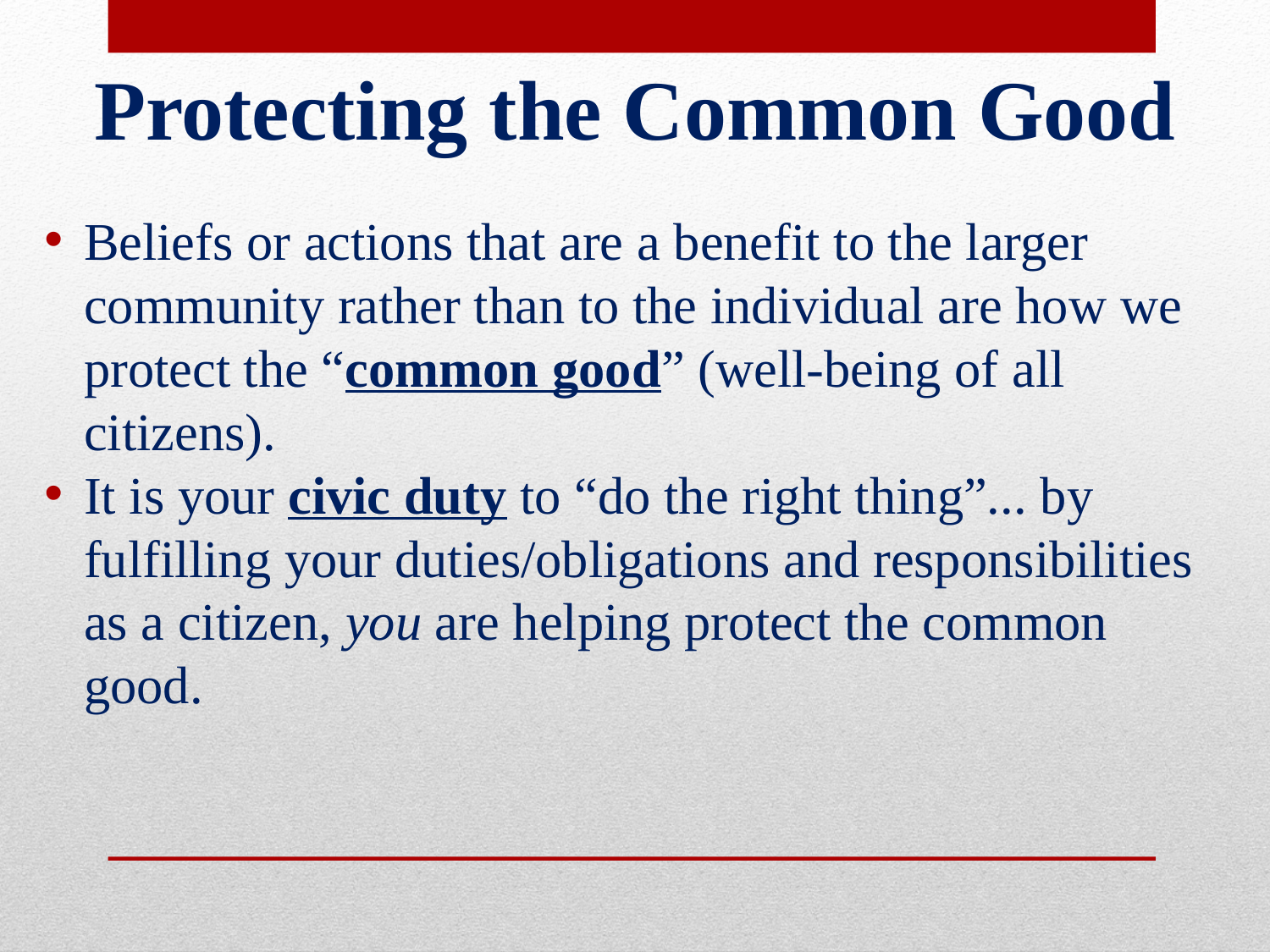

Protecting the Common Good
Beliefs or actions that are a benefit to the larger community rather than to the individual are how we protect the “common good” (well-being of all citizens).
It is your civic duty to “do the right thing”... by fulfilling your duties/obligations and responsibilities as a citizen, you are helping protect the common good.